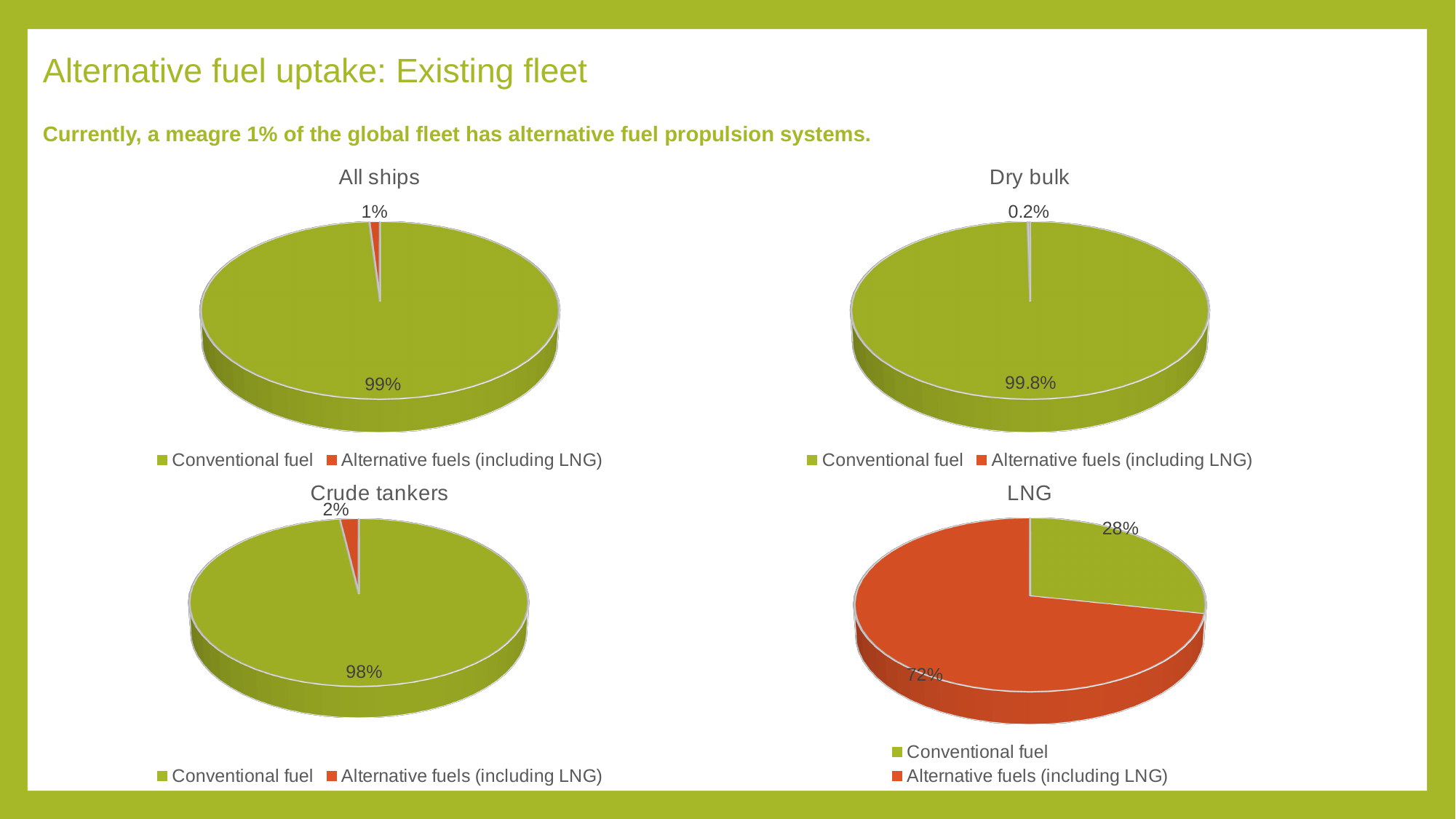

Alternative fuel uptake: Existing fleet
Currently, a meagre 1% of the global fleet has alternative fuel propulsion systems.

[unsupported chart]

[unsupported chart]

[unsupported chart]

[unsupported chart]